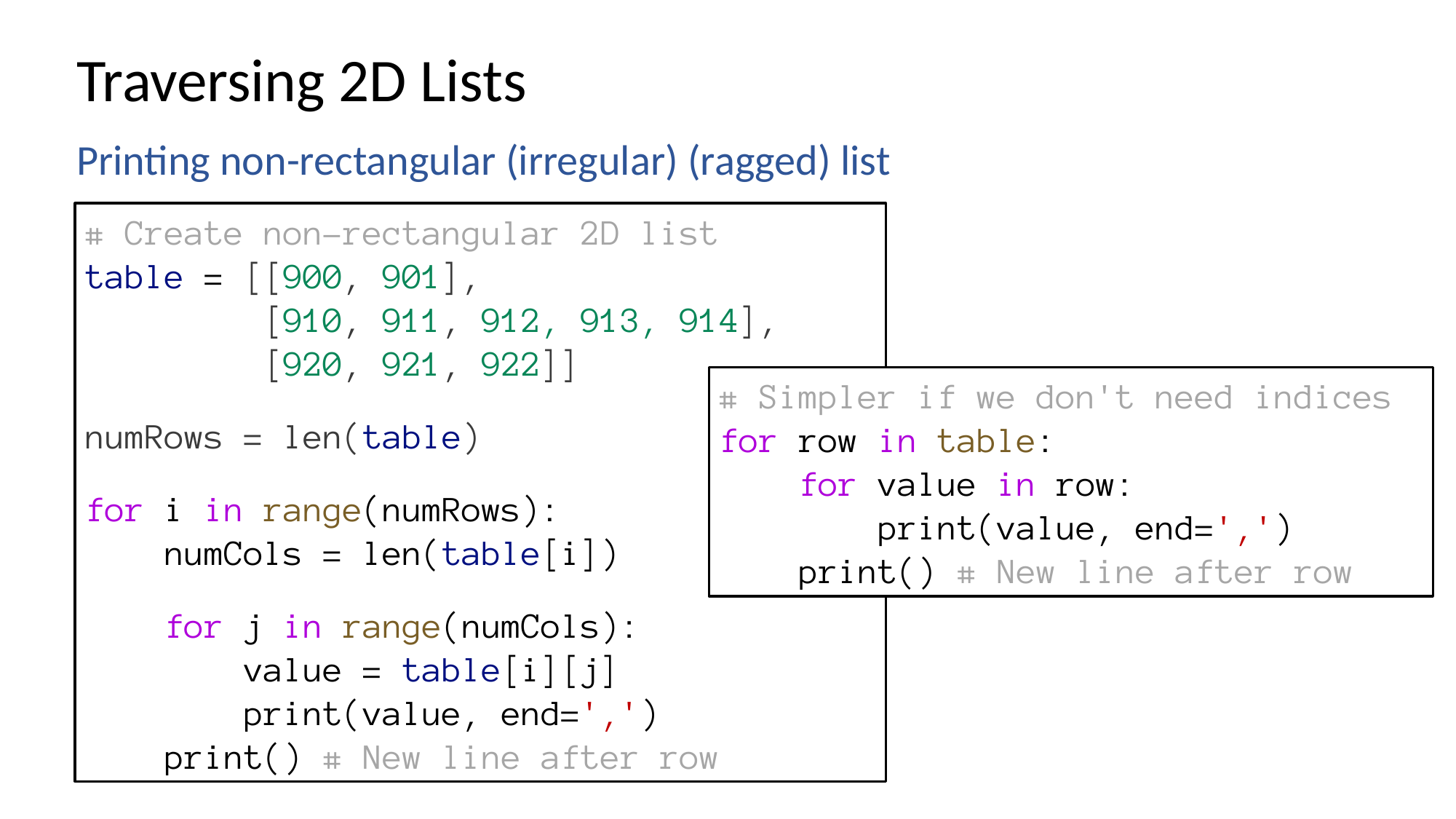

# Traversing 2D Lists
Printing non-rectangular (irregular) (ragged) list

# Create non-rectangular 2D list table = [[900, 901],
         [910, 911, 912, 913, 914],
         [920, 921, 922]]

numRows = len(table)

for i in range(numRows):
    numCols = len(table[i])

    for j in range(numCols):
        value = table[i][j]
        print(value, end=',')
    print() # New line after row
# Simpler if we don't need indices
for row in table:
    for value in row:
        print(value, end=',')
    print() # New line after row